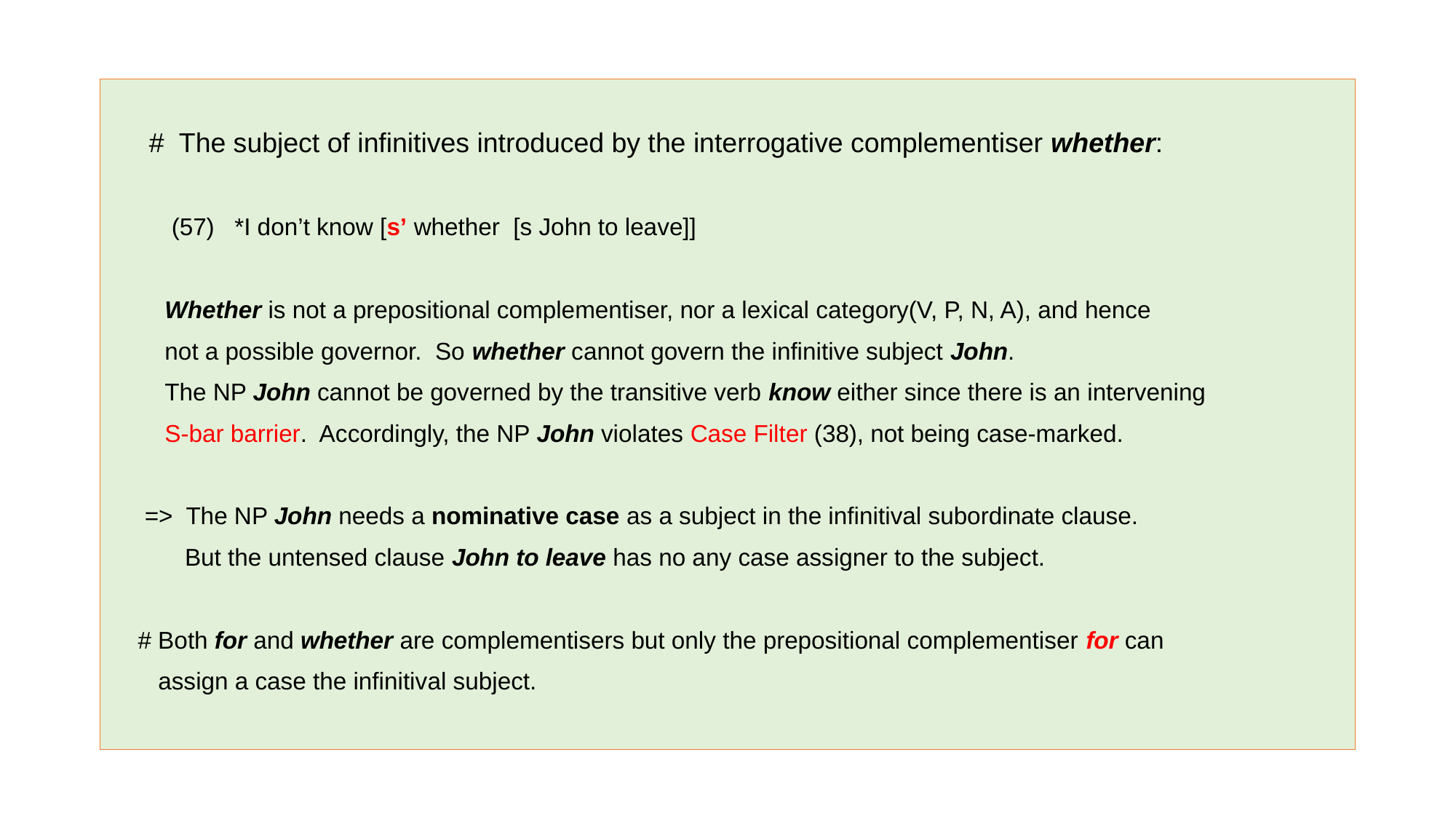

#  The subject of infinitives introduced by the interrogative complementiser whether:

         (57)   *I don’t know [s’ whether  [s John to leave]]

        Whether is not a prepositional complementiser, nor a lexical category(V, P, N, A), and hence
        not a possible governor.  So whether cannot govern the infinitive subject John.
        The NP John cannot be governed by the transitive verb know either since there is an intervening
        S-bar barrier.  Accordingly, the NP John violates Case Filter (38), not being case-marked.

     =>  The NP John needs a nominative case as a subject in the infinitival subordinate clause.
           But the untensed clause John to leave has no any case assigner to the subject.

    # Both for and whether are complementisers but only the prepositional complementiser for can
       assign a case the infinitival subject.